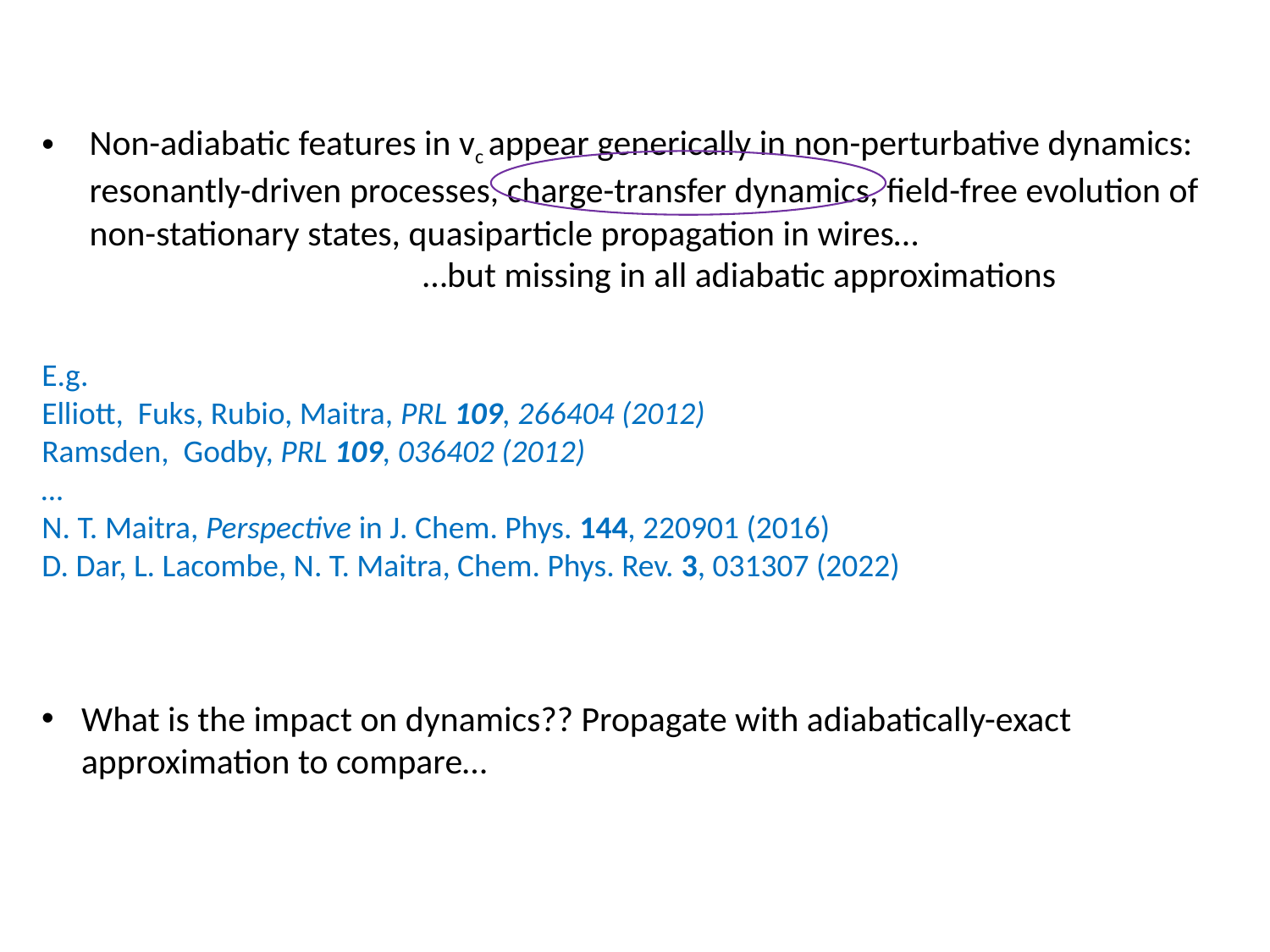

Non-adiabatic features in vc appear generically in non-perturbative dynamics: resonantly-driven processes, charge-transfer dynamics, field-free evolution of non-stationary states, quasiparticle propagation in wires…
			…but missing in all adiabatic approximations

E.g.
Elliott,  Fuks, Rubio, Maitra, PRL 109, 266404 (2012)
Ramsden,  Godby, PRL 109, 036402 (2012)
…
N. T. Maitra, Perspective in J. Chem. Phys. 144, 220901 (2016)
D. Dar, L. Lacombe, N. T. Maitra, Chem. Phys. Rev. 3, 031307 (2022)

What is the impact on dynamics?? Propagate with adiabatically-exact approximation to compare…